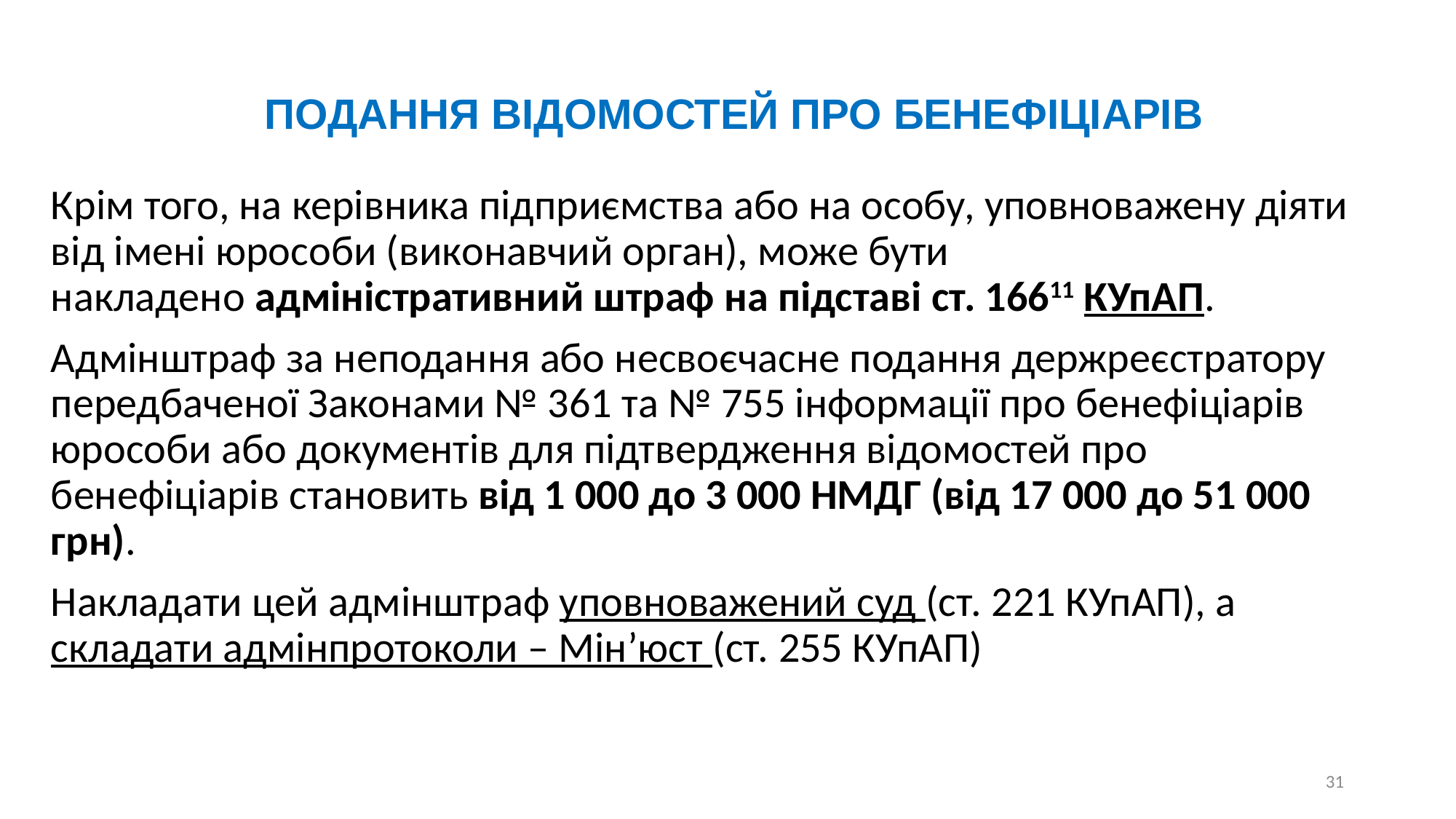

ПОДАННЯ ВІДОМОСТЕЙ ПРО БЕНЕФІЦІАРІВ
Крім того, на керівника підприємства або на особу, уповноважену діяти від імені юрособи (виконавчий орган), може бути накладено адміністративний штраф на підставі ст. 16611 КУпАП.
Адмінштраф за неподання або несвоєчасне подання держреєстратору передбаченої Законами № 361 та № 755 інформації про бенефіціарів юрособи або документів для підтвердження відомостей про бенефіціарів становить від 1 000 до 3 000 НМДГ (від 17 000 до 51 000 грн).
Накладати цей адмінштраф уповноважений суд (ст. 221 КУпАП), а складати адмінпротоколи – Мін’юст (ст. 255 КУпАП)
31